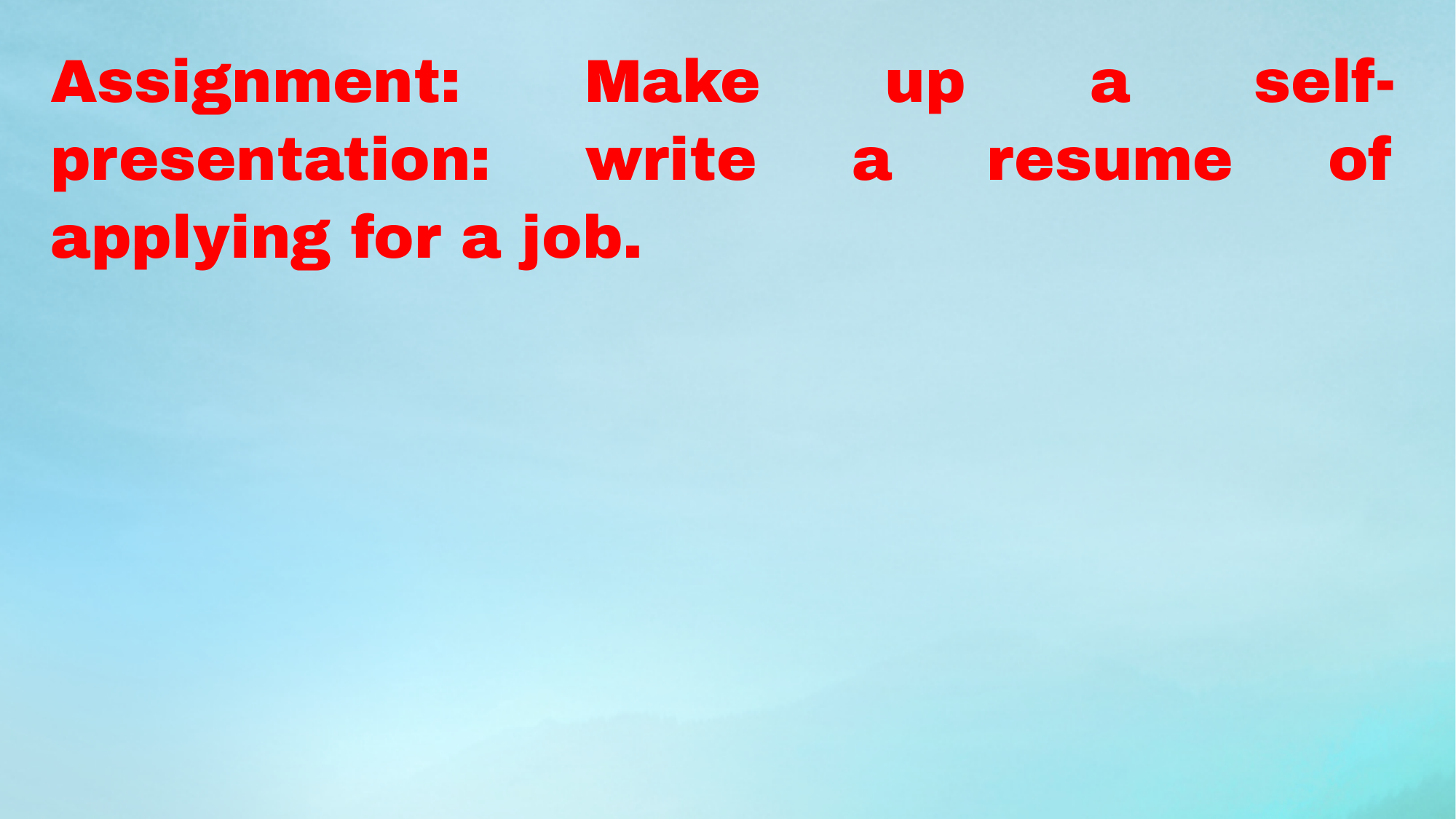

Assignment: Make up a self-presentation: write a resume of applying for a job.